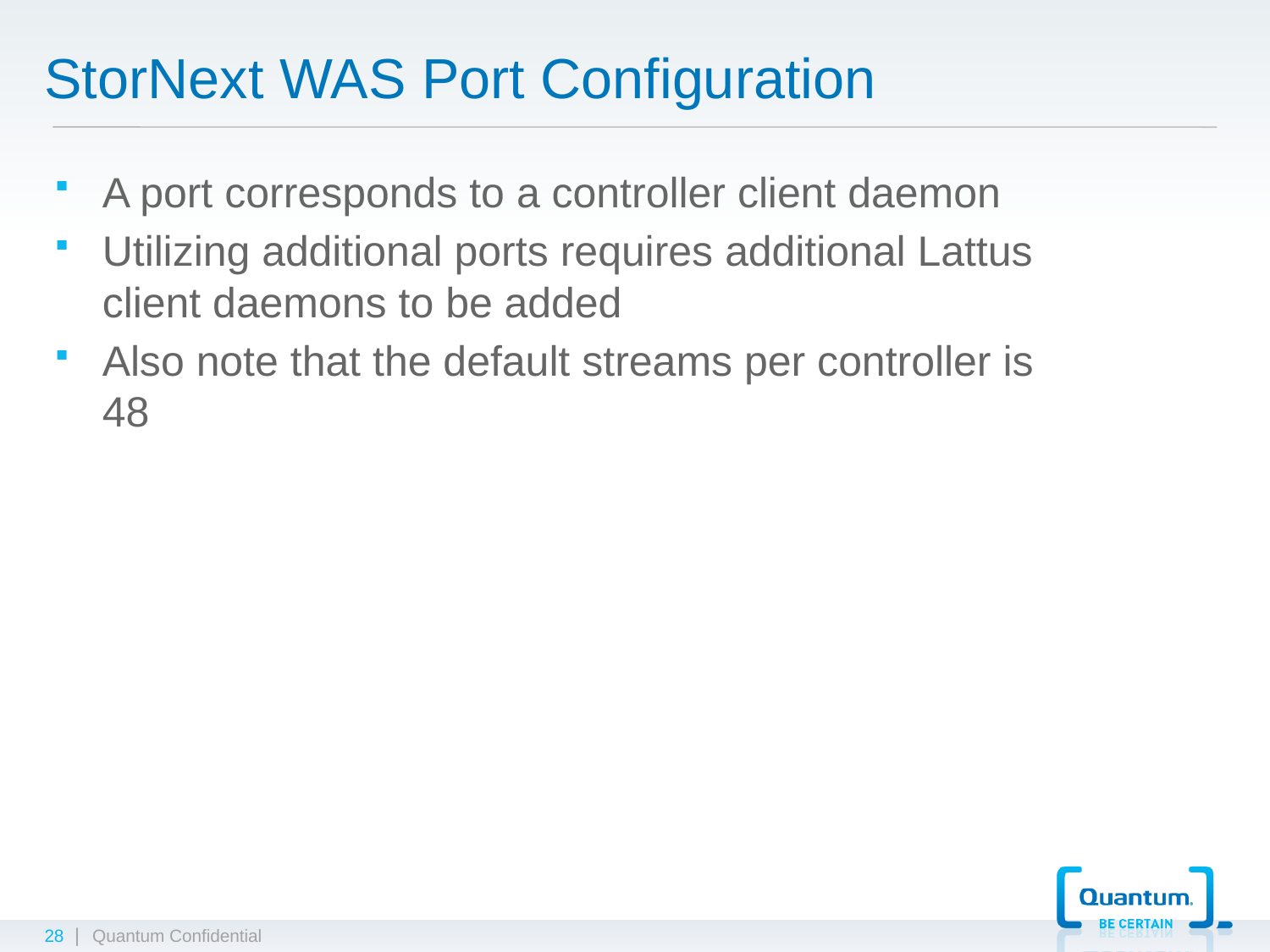

# StorNext WAS Port Configuration
A port corresponds to a controller client daemon
Utilizing additional ports requires additional Lattus client daemons to be added
Also note that the default streams per controller is 48

28